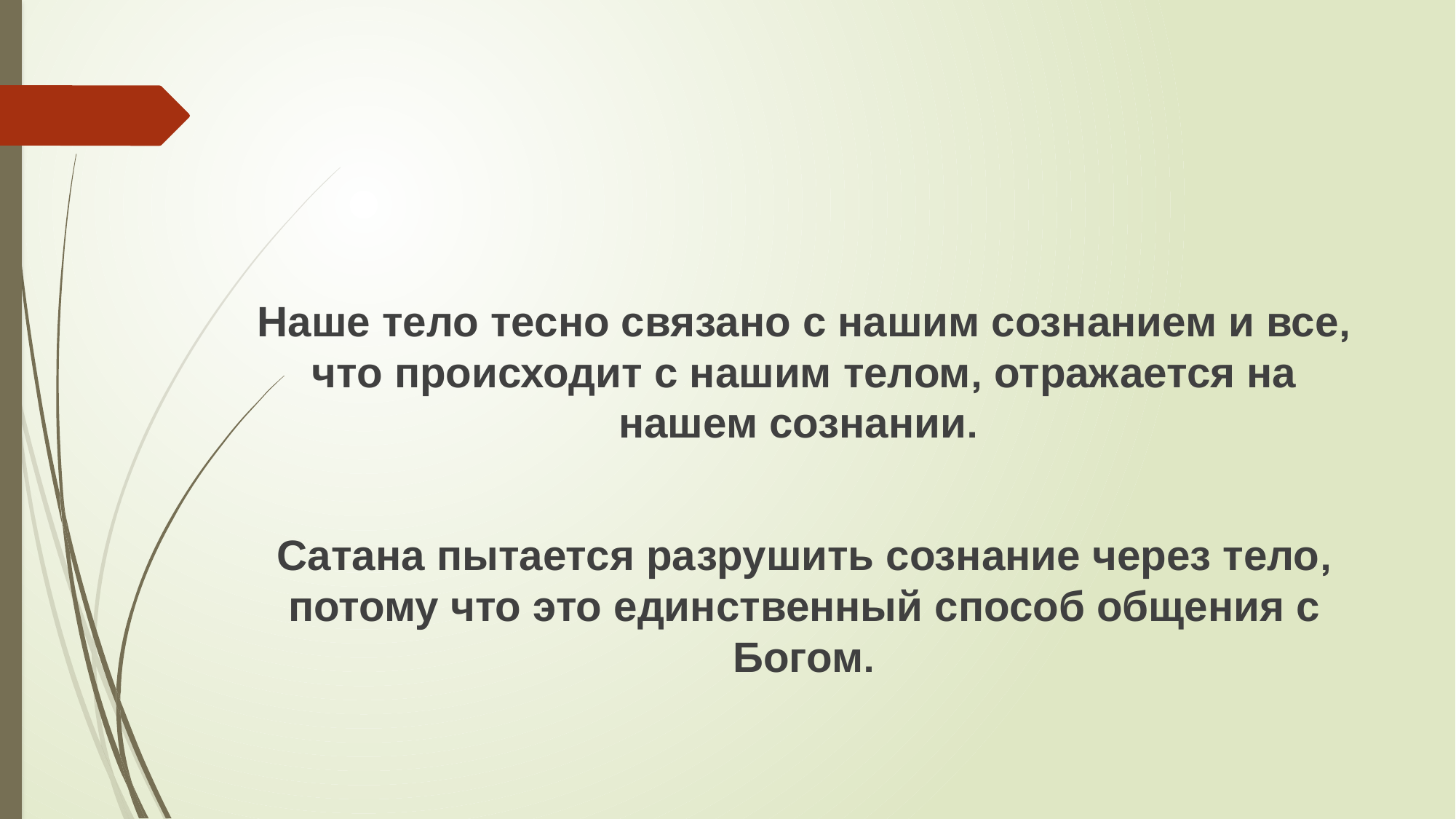

#
Наше тело тесно связано с нашим сознанием и все, что происходит с нашим телом, отражается на нашем сознании.

Сатана пытается разрушить сознание через тело, потому что это единственный способ общения с Богом.